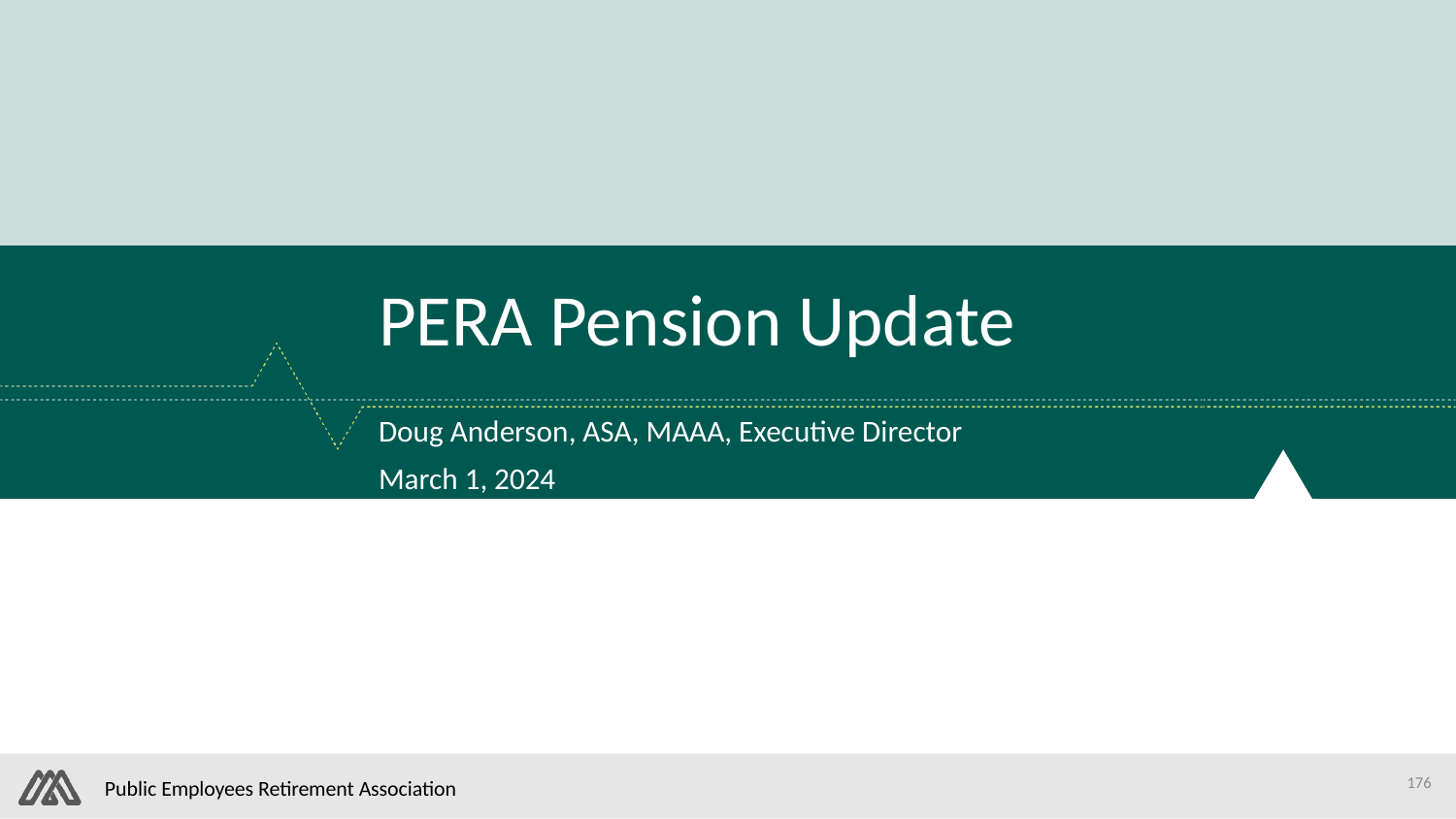

# PERA Pension Update
Doug Anderson, ASA, MAAA, Executive Director
March 1, 2024
176